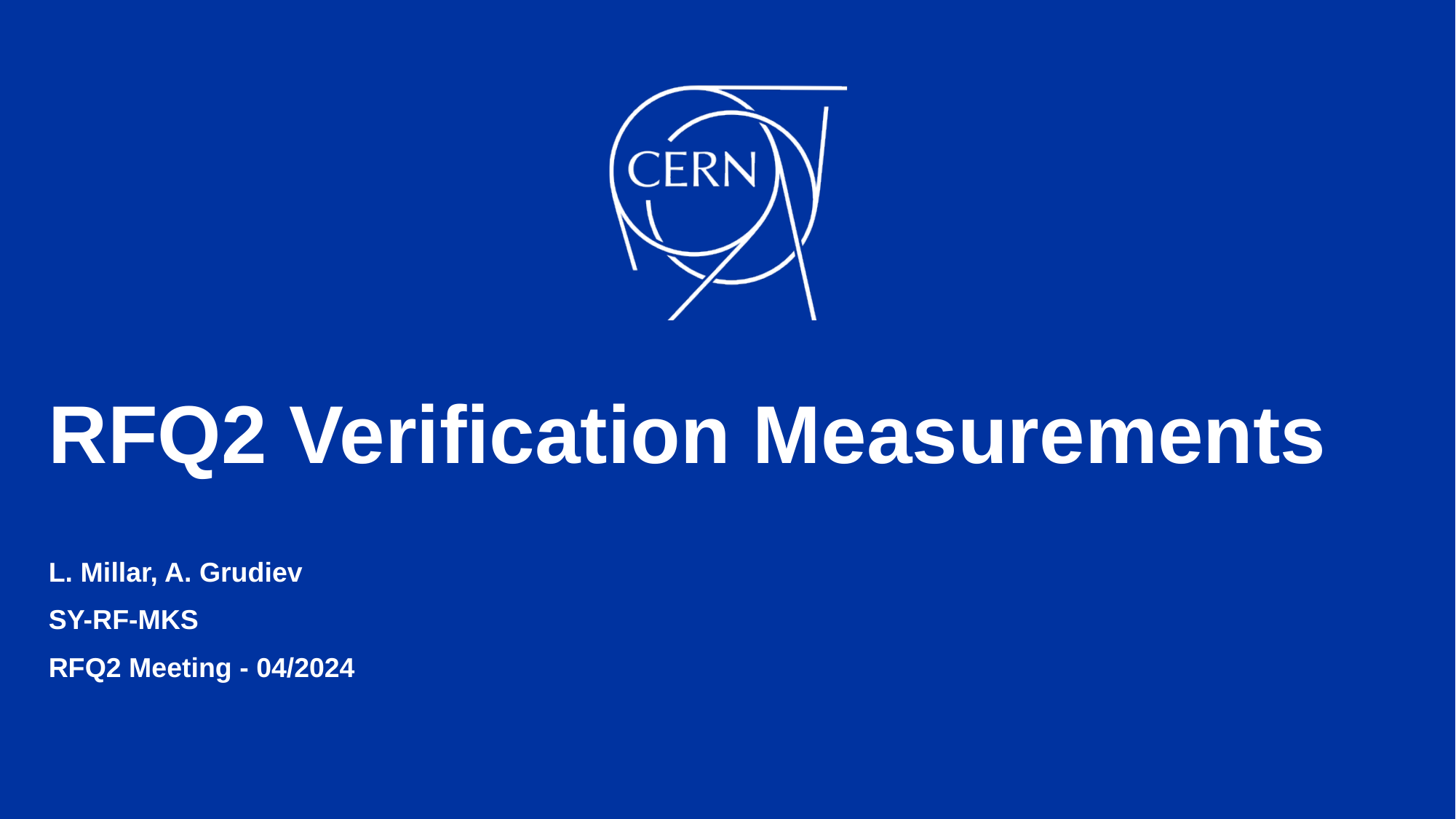

# RFQ2 Verification Measurements
L. Millar, A. Grudiev
SY-RF-MKS
RFQ2 Meeting - 04/2024